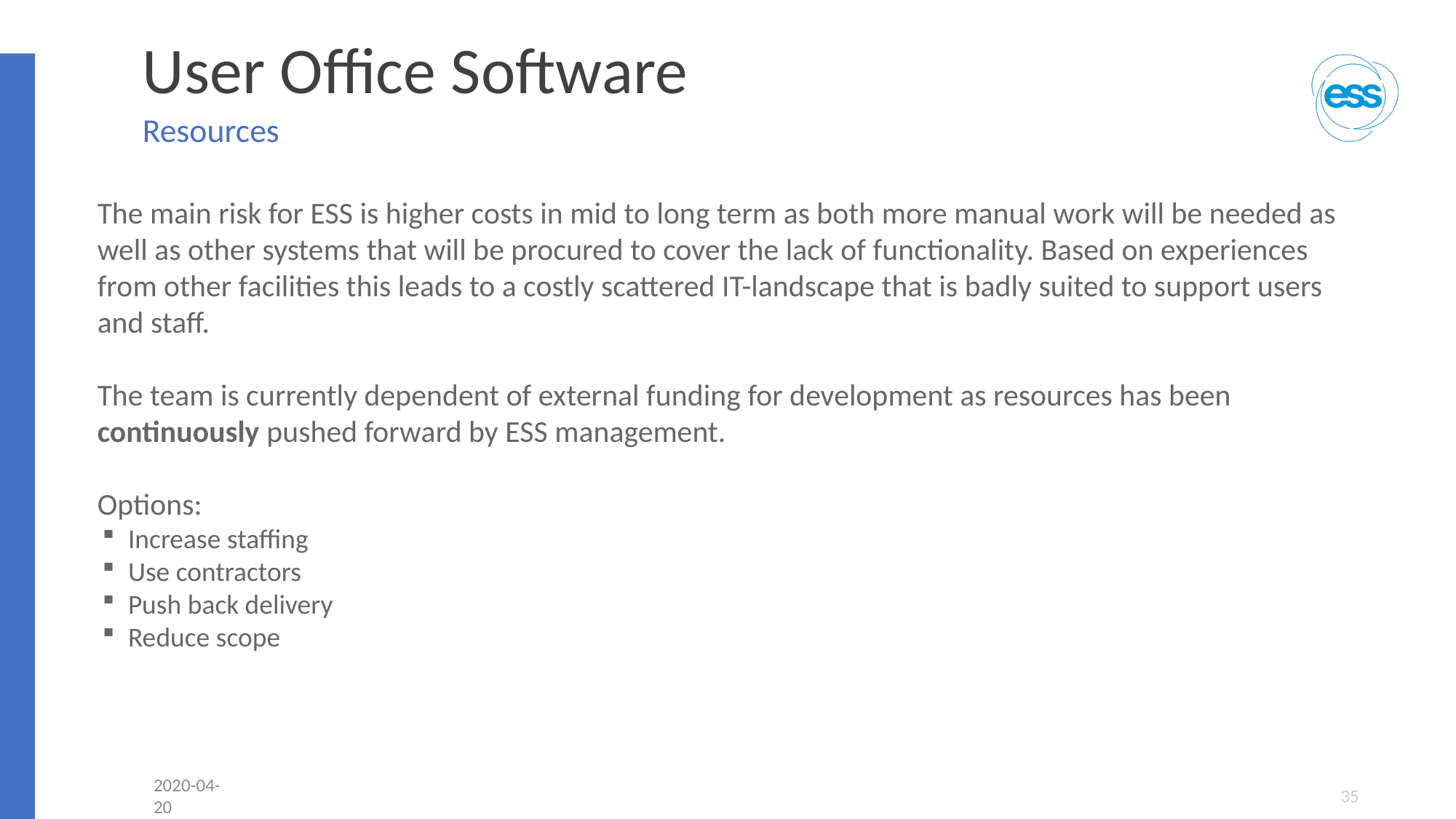

# User Office Software
Resources
The main risk for ESS is higher costs in mid to long term as both more manual work will be needed as well as other systems that will be procured to cover the lack of functionality. Based on experiences from other facilities this leads to a costly scattered IT-landscape that is badly suited to support users and staff.

The team is currently dependent of external funding for development as resources has been continuously pushed forward by ESS management.

Options:
Increase staffing
Use contractors
Push back delivery
Reduce scope

2020-04-20
35